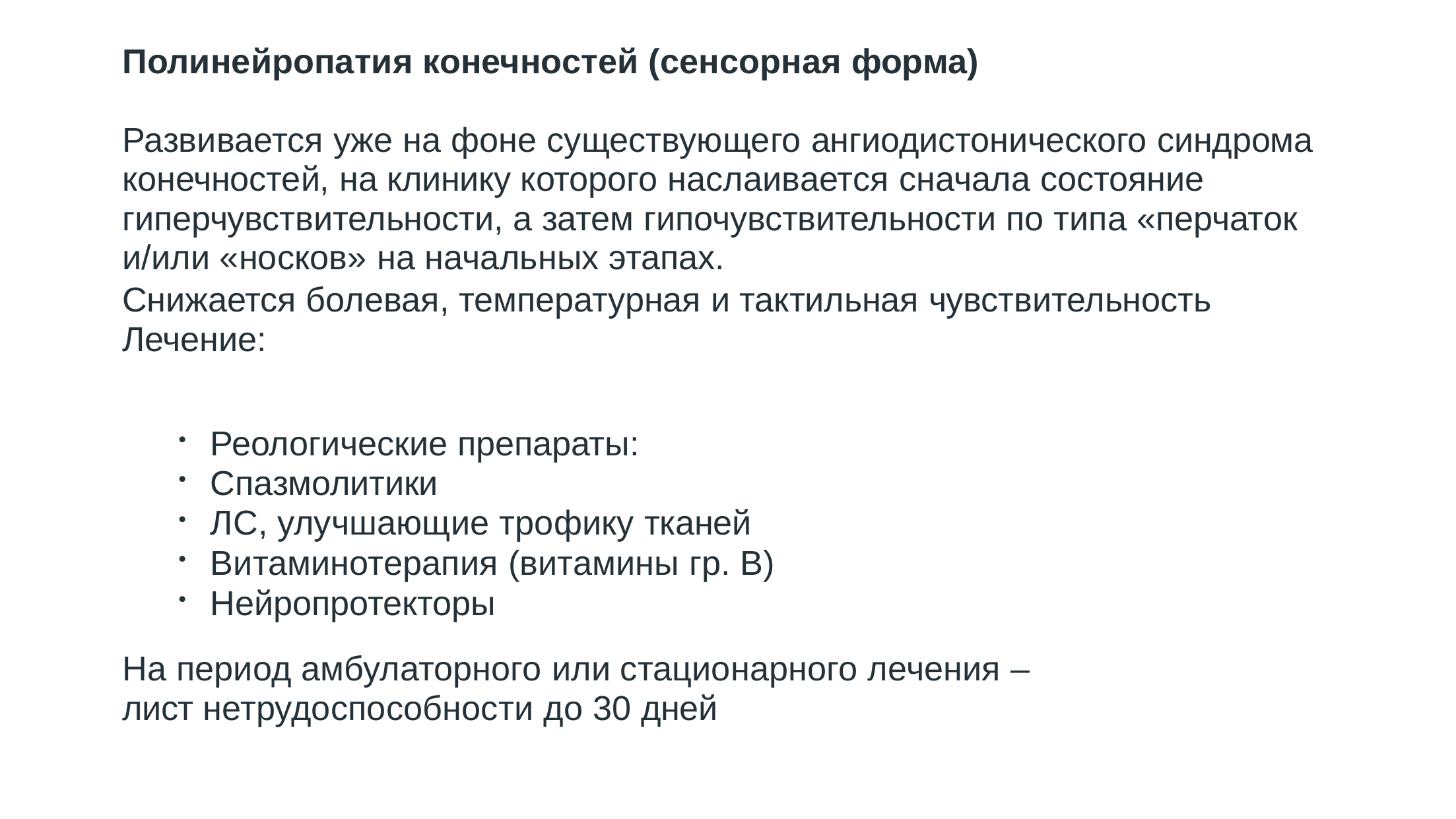

Полинейропатия конечностей (сенсорная форма)
Развивается уже на фоне существующего ангиодистонического синдрома конечностей, на клинику которого наслаивается сначала состояние гиперчувствительности, а затем гипочувствительности по типа «перчаток и/или «носков» на начальных этапах.
Снижается болевая, температурная и тактильная чувствительность Лечение:

Реологические препараты:
Спазмолитики
ЛС, улучшающие трофику тканей
Витаминотерапия (витамины гр. В)
Нейропротекторы
На период амбулаторного или стационарного лечения – лист нетрудоспособности до 30 дней